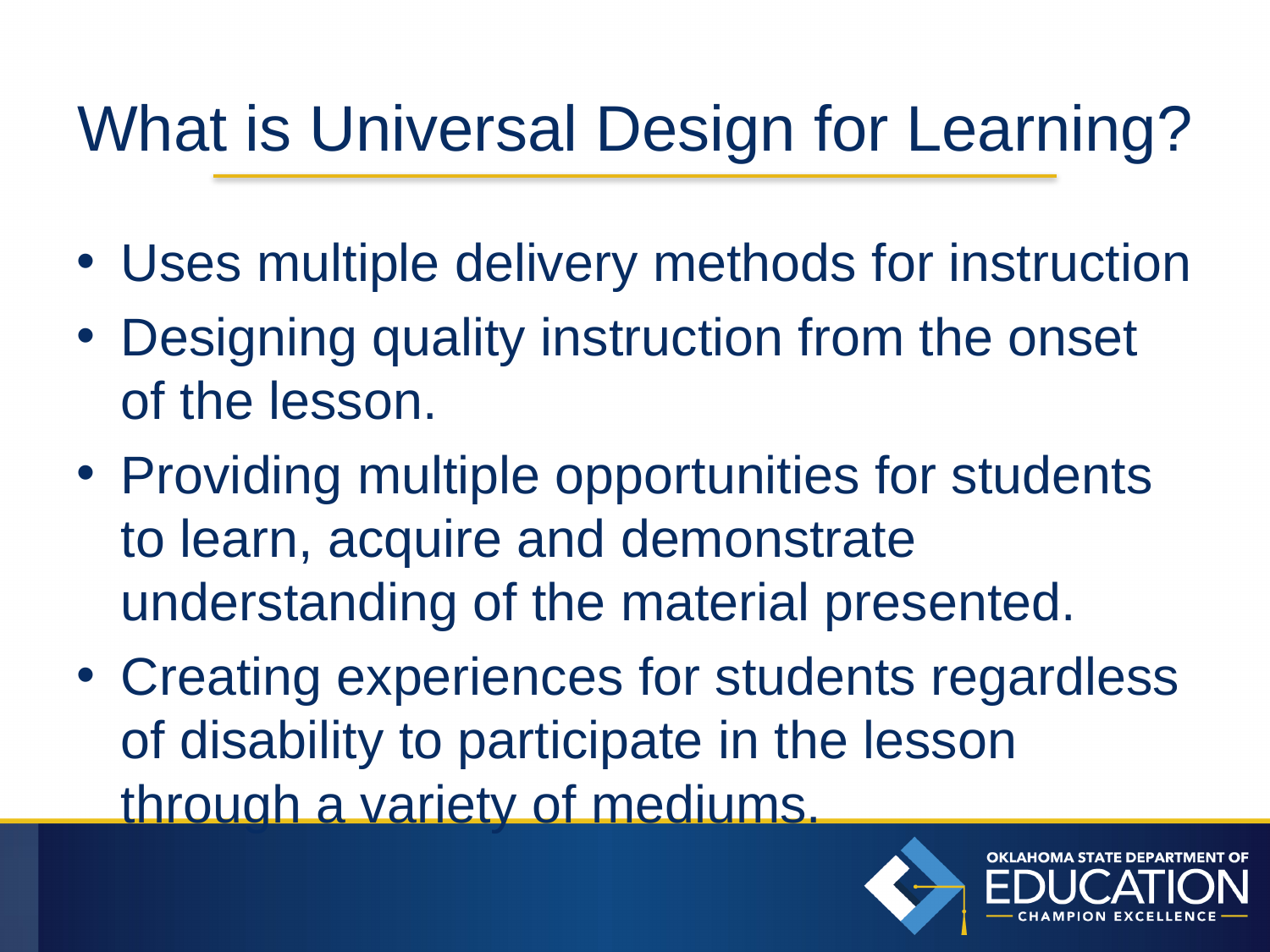

# What is Universal Design for Learning?
Uses multiple delivery methods for instruction
Designing quality instruction from the onset of the lesson.
Providing multiple opportunities for students to learn, acquire and demonstrate understanding of the material presented.
Creating experiences for students regardless of disability to participate in the lesson through a variety of mediums.